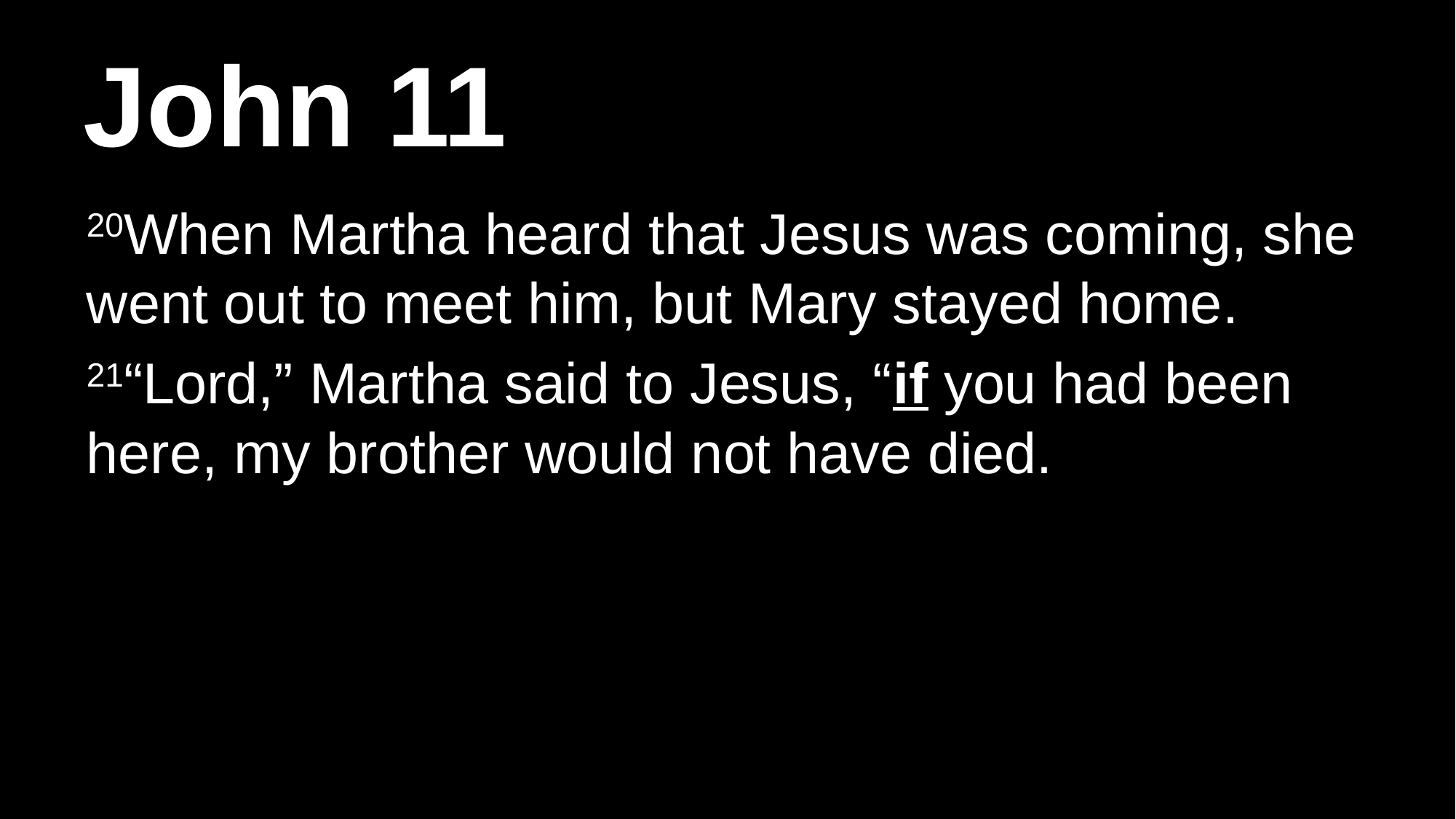

# John 11
20When Martha heard that Jesus was coming, she went out to meet him, but Mary stayed home.
21“Lord,” Martha said to Jesus, “if you had been here, my brother would not have died.